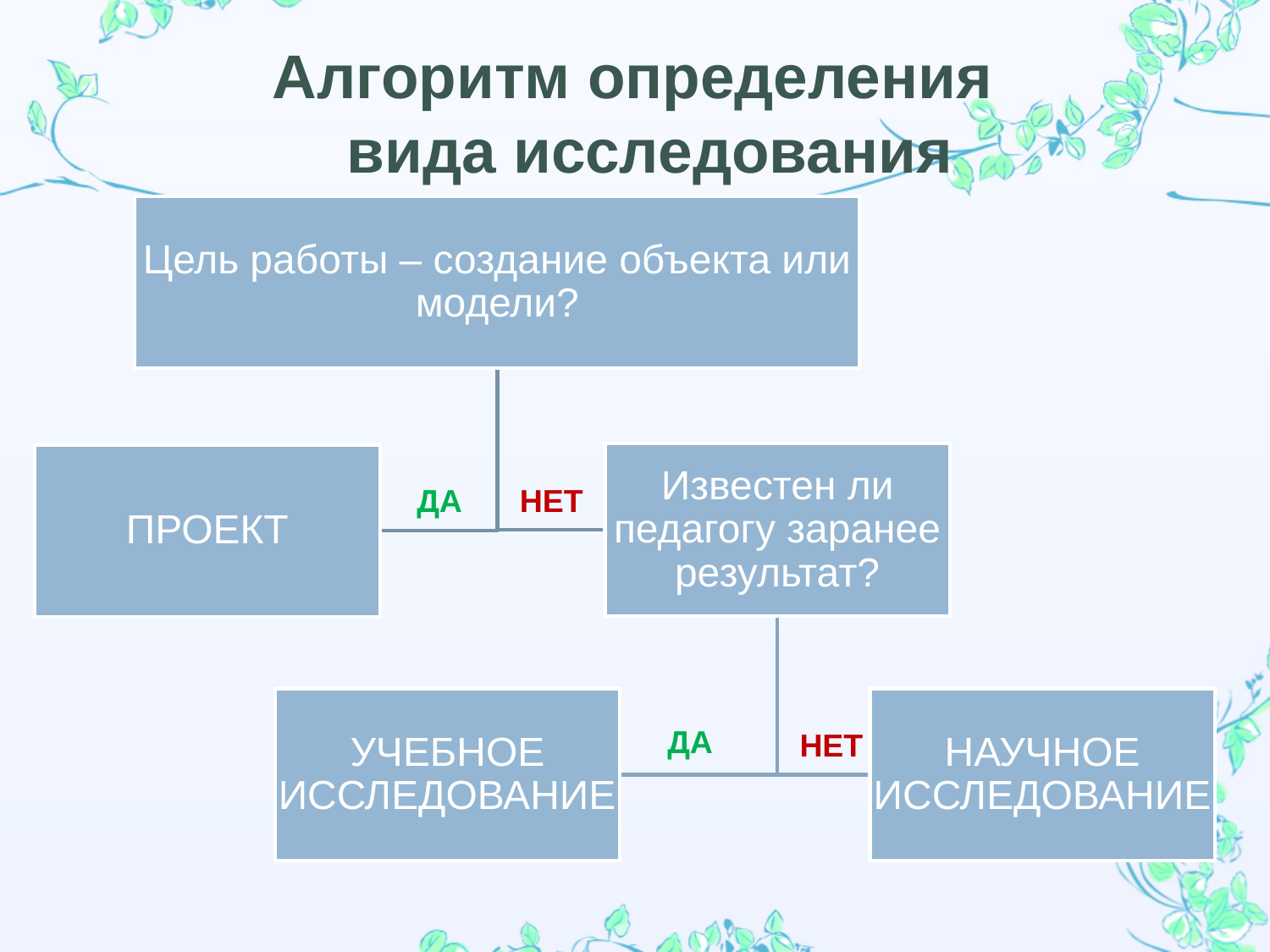

# Алгоритм определения вида исследования
Цель работы – создание объекта или модели?
ПРОЕКТ
Известен ли педагогу заранее результат?
УЧЕБНОЕ ИССЛЕДОВАНИЕ
НАУЧНОЕ ИССЛЕДОВАНИЕ
ДА
НЕТ
ДА
НЕТ